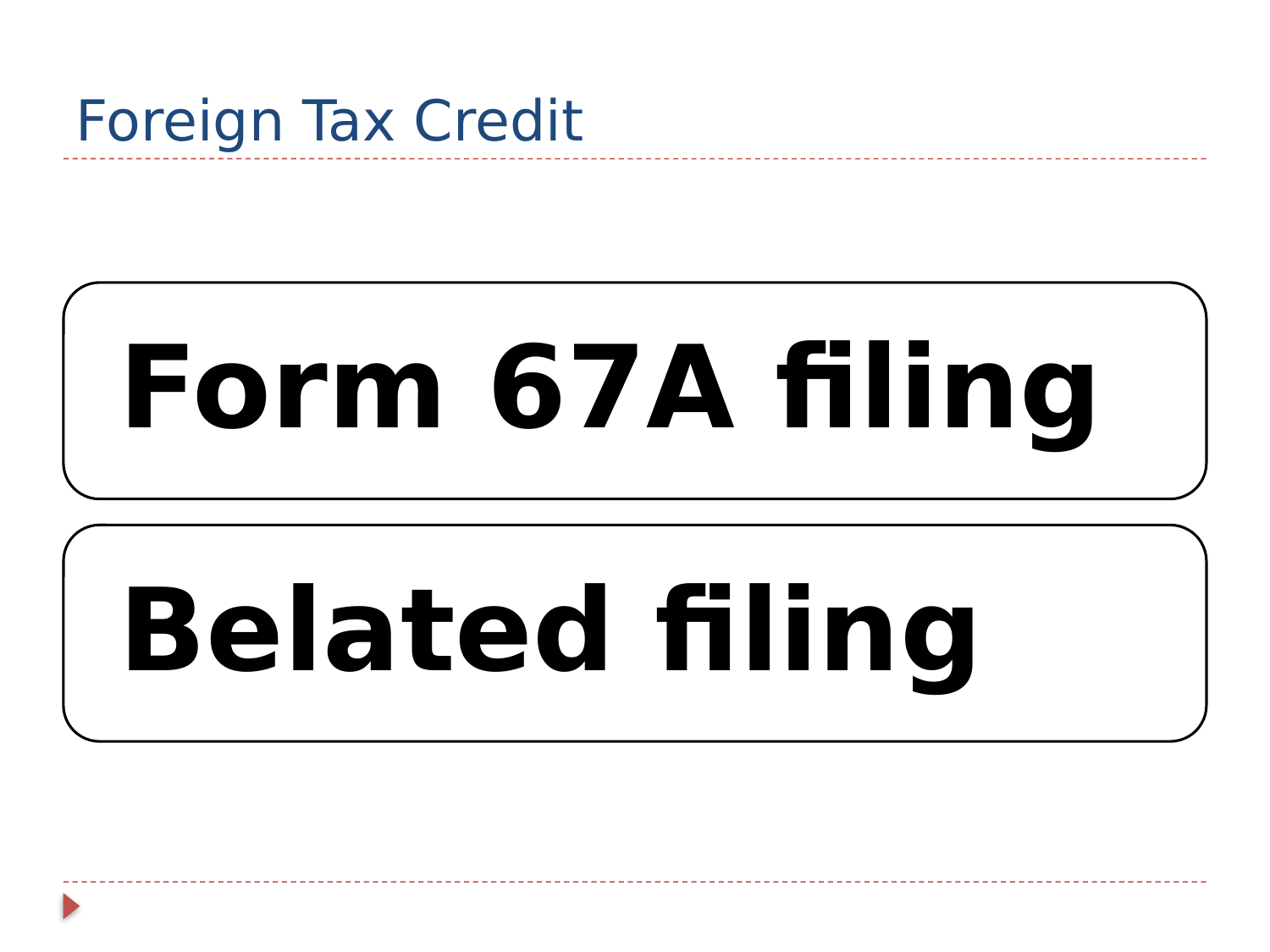

# Foreign Tax Credit
Form 67A filing
Belated filing